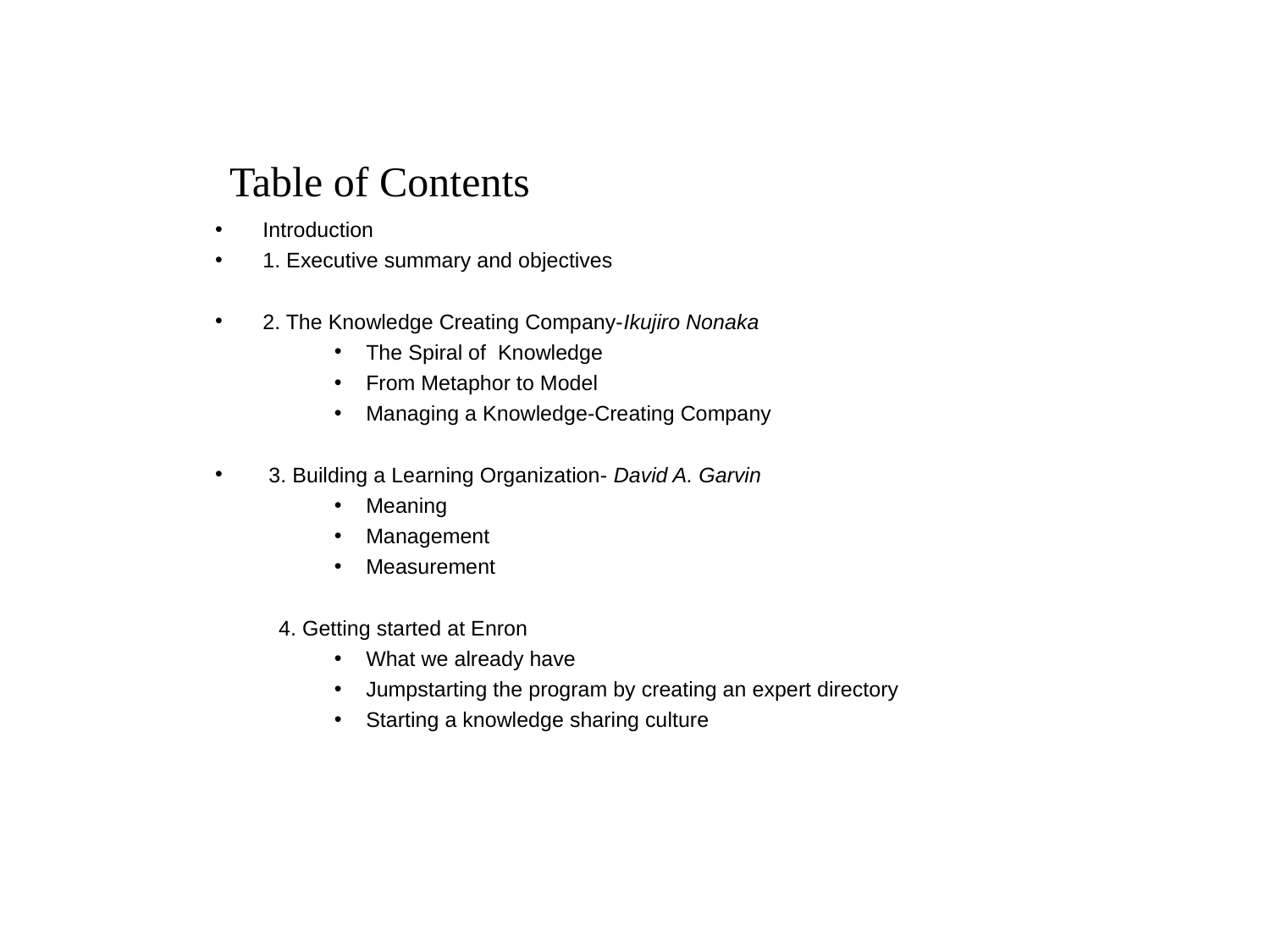

Table of Contents
Introduction
1. Executive summary and objectives

2. The Knowledge Creating Company-Ikujiro Nonaka
The Spiral of  Knowledge
From Metaphor to Model
Managing a Knowledge-Creating Company

 3. Building a Learning Organization- David A. Garvin
Meaning
Management
Measurement

4. Getting started at Enron
What we already have
Jumpstarting the program by creating an expert directory
Starting a knowledge sharing culture